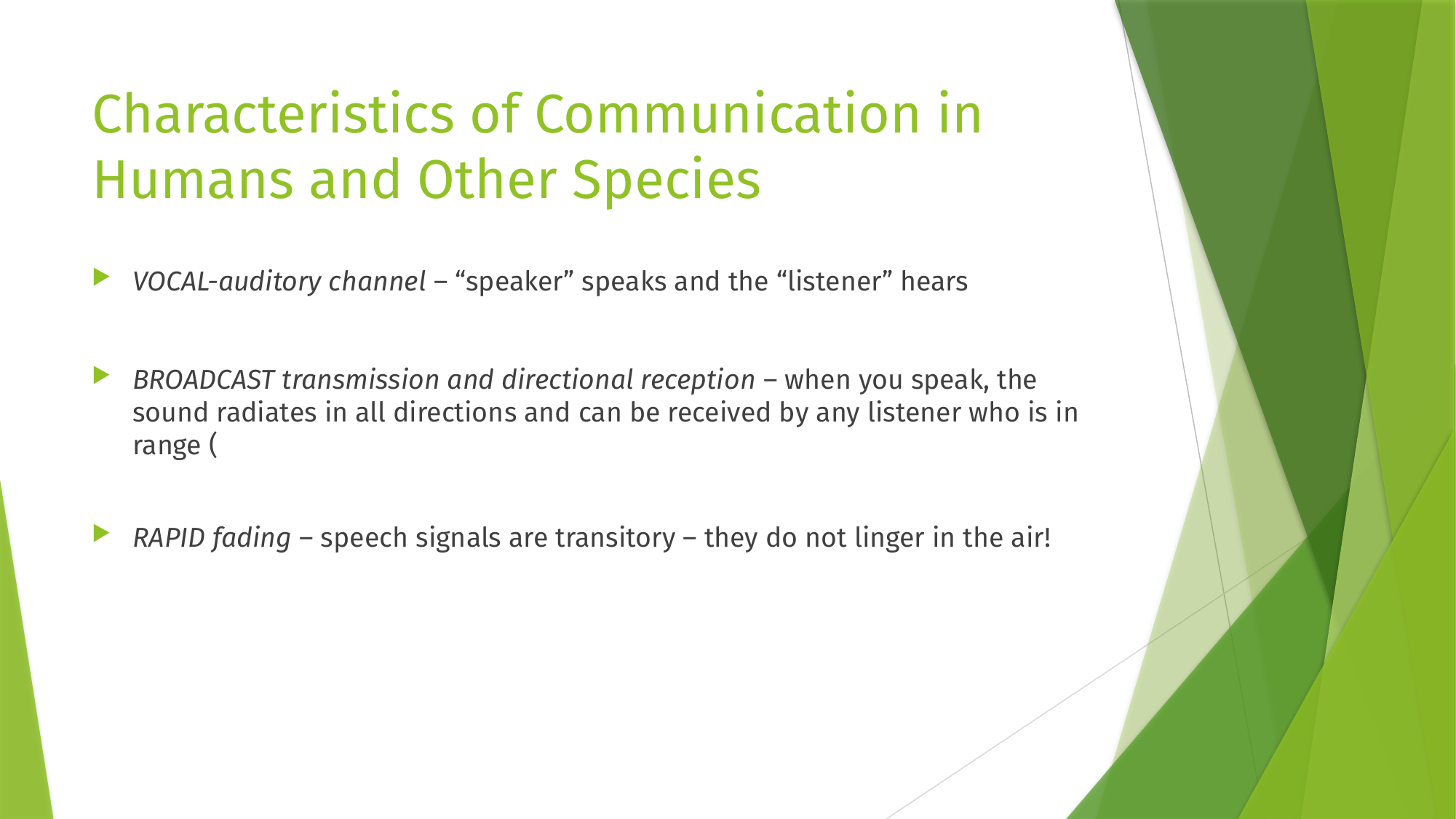

# Characteristics of Communication in Humans and Other Species
VOCAL-auditory channel – “speaker” speaks and the “listener” hears

BROADCAST transmission and directional reception – when you speak, the sound radiates in all directions and can be received by any listener who is in range (

RAPID fading – speech signals are transitory – they do not linger in the air!